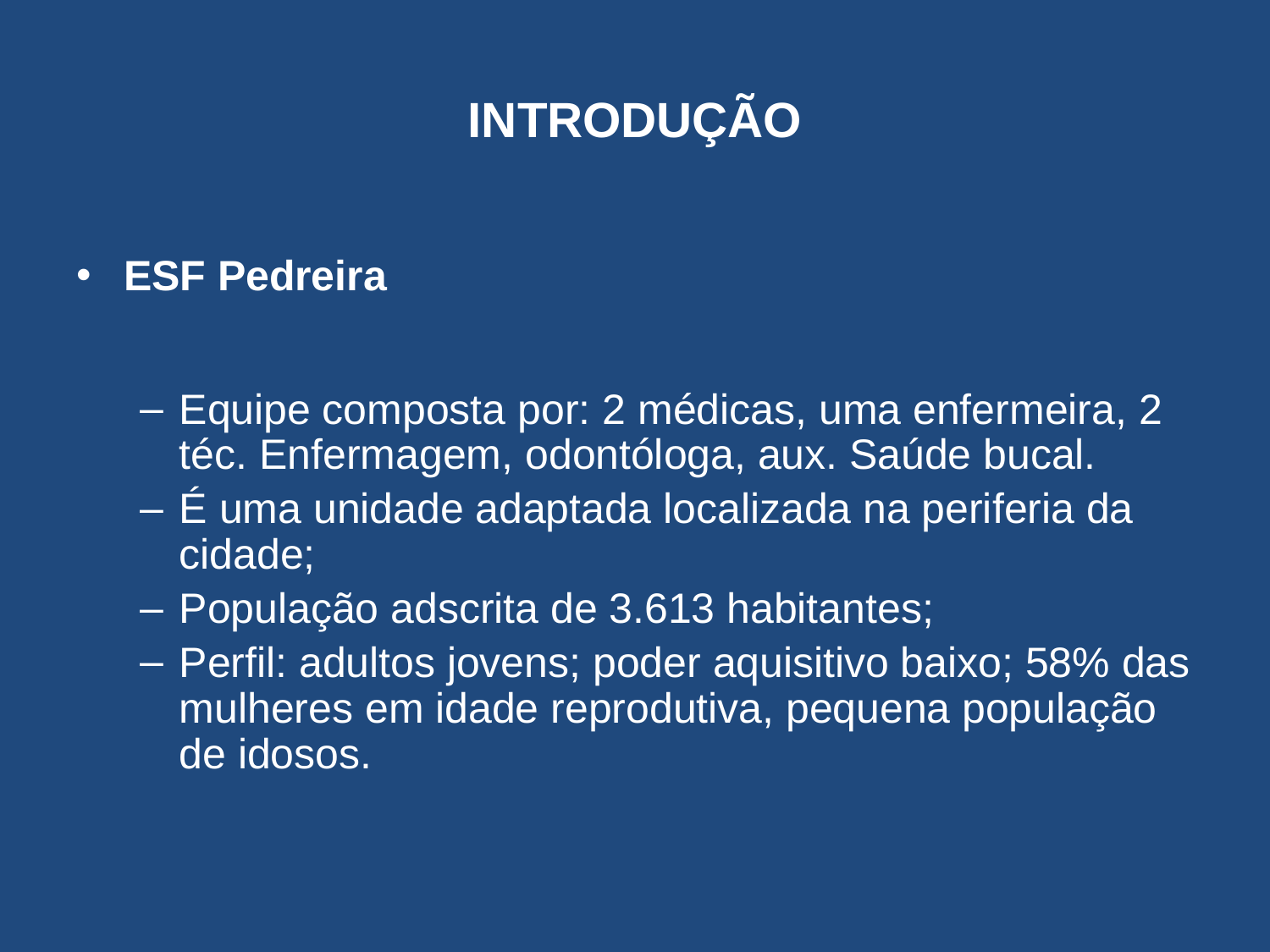

# INTRODUÇÃO
ESF Pedreira

Equipe composta por: 2 médicas, uma enfermeira, 2 téc. Enfermagem, odontóloga, aux. Saúde bucal.
É uma unidade adaptada localizada na periferia da cidade;
População adscrita de 3.613 habitantes;
Perfil: adultos jovens; poder aquisitivo baixo; 58% das mulheres em idade reprodutiva, pequena população de idosos.